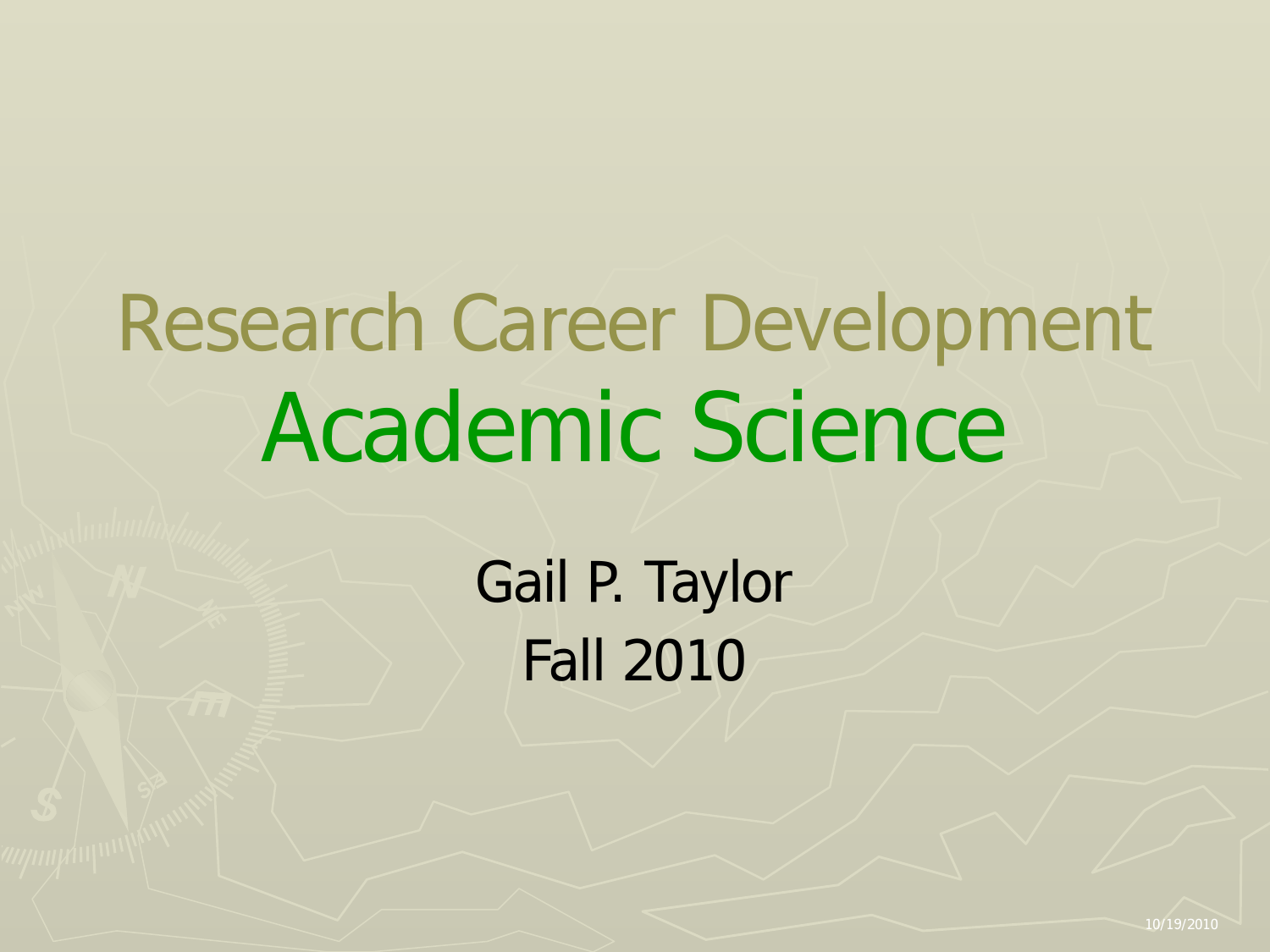

# Research Career Development Academic Science
Gail P. Taylor
Fall 2010
10/19/2010